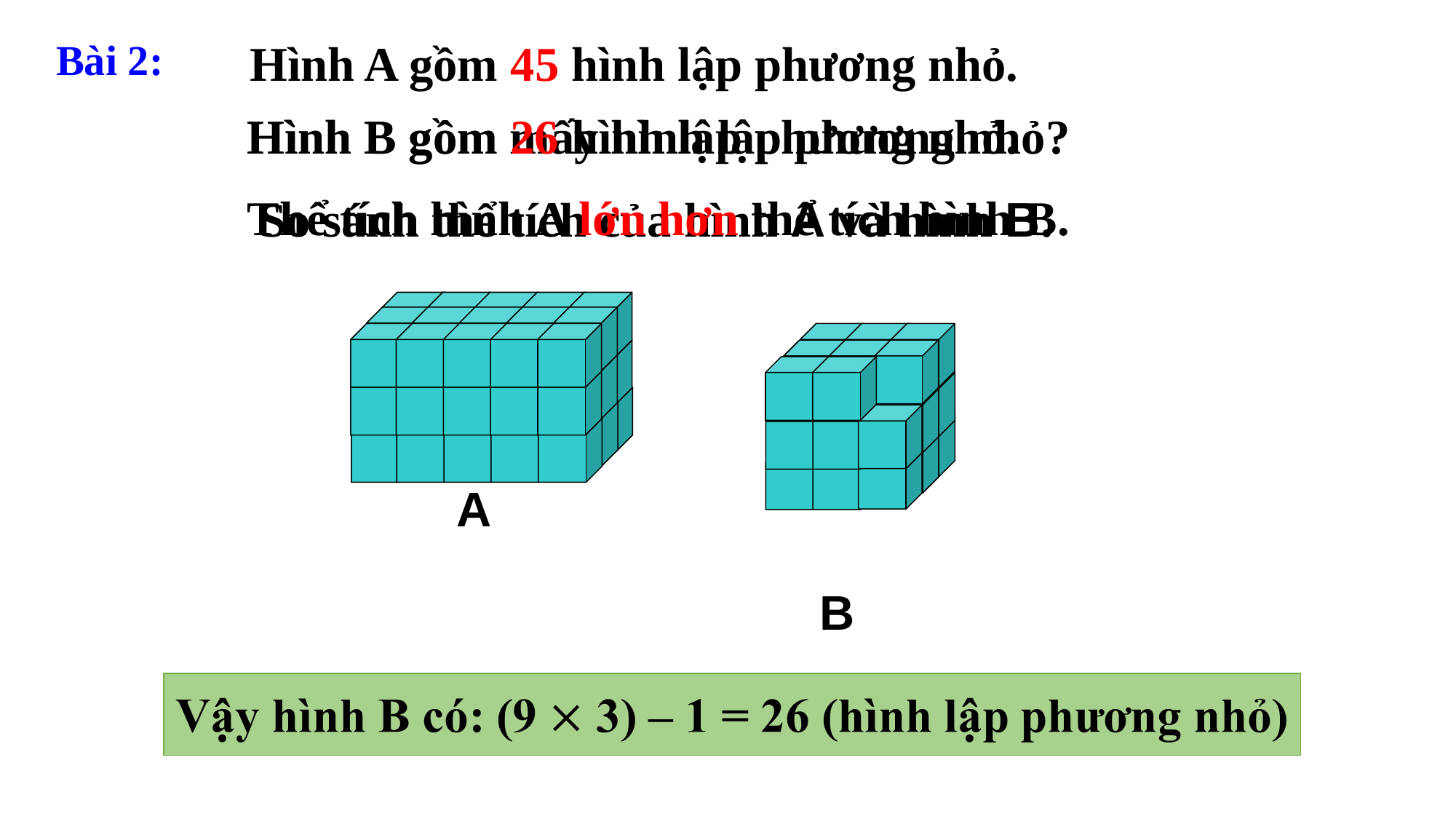

Bài 2:
Hình A gồm 45 hình lập phương nhỏ.
Hình B gồm mấy hình lập phương nhỏ?
Hình B gồm 26 hình lập phương nhỏ.
Thể tích hình A lớn hơn thể tích hình B.
So sánh thể tích của hình A và hình B.

A
B